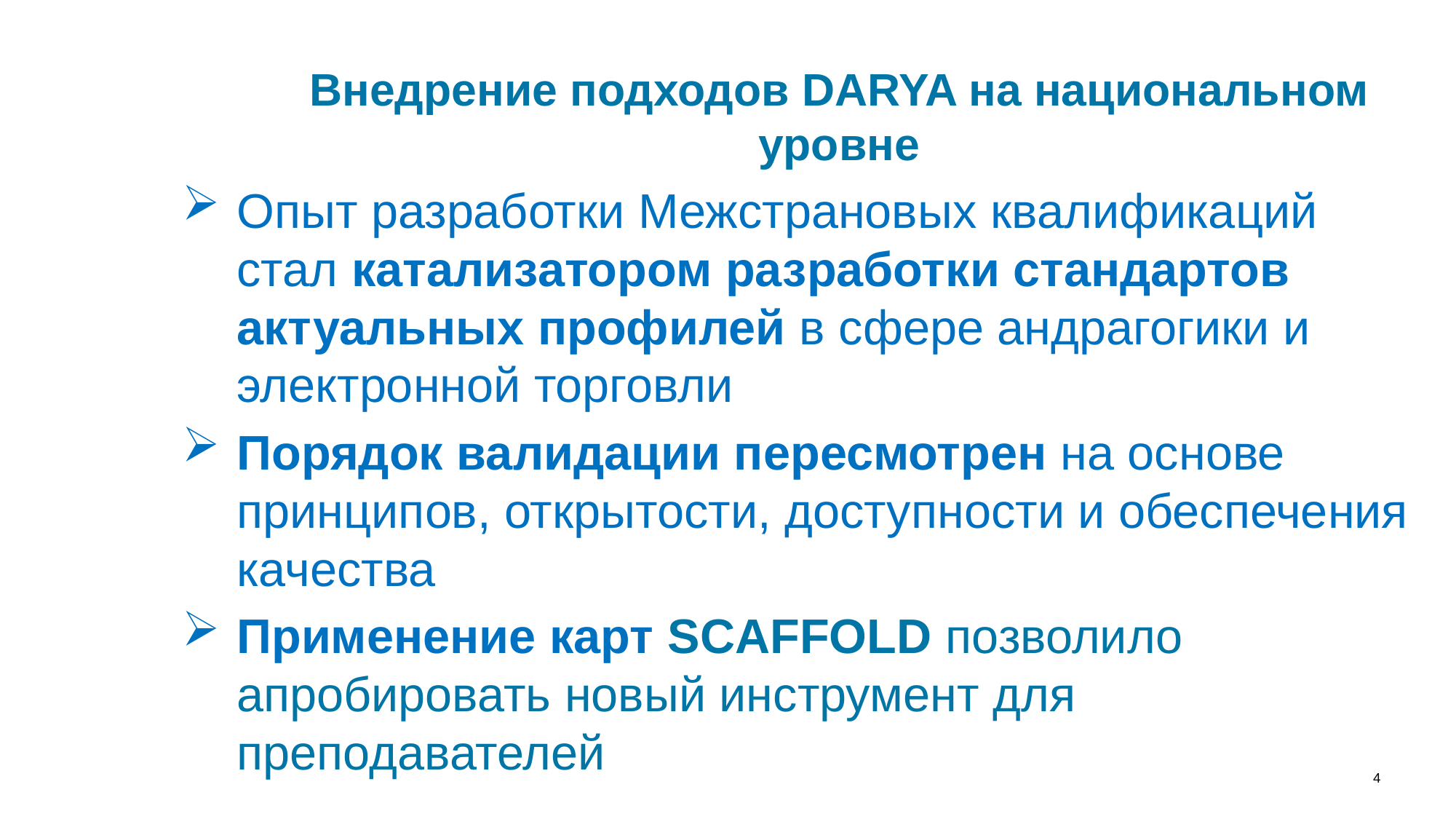

# Внедрение подходов DARYA на национальном уровне
Опыт разработки Межстрановых квалификаций стал катализатором разработки стандартов актуальных профилей в сфере андрагогики и электронной торговли
Порядок валидации пересмотрен на основе принципов, открытости, доступности и обеспечения качества
Применение карт SCAFFOLD позволило апробировать новый инструмент для преподавателей

4